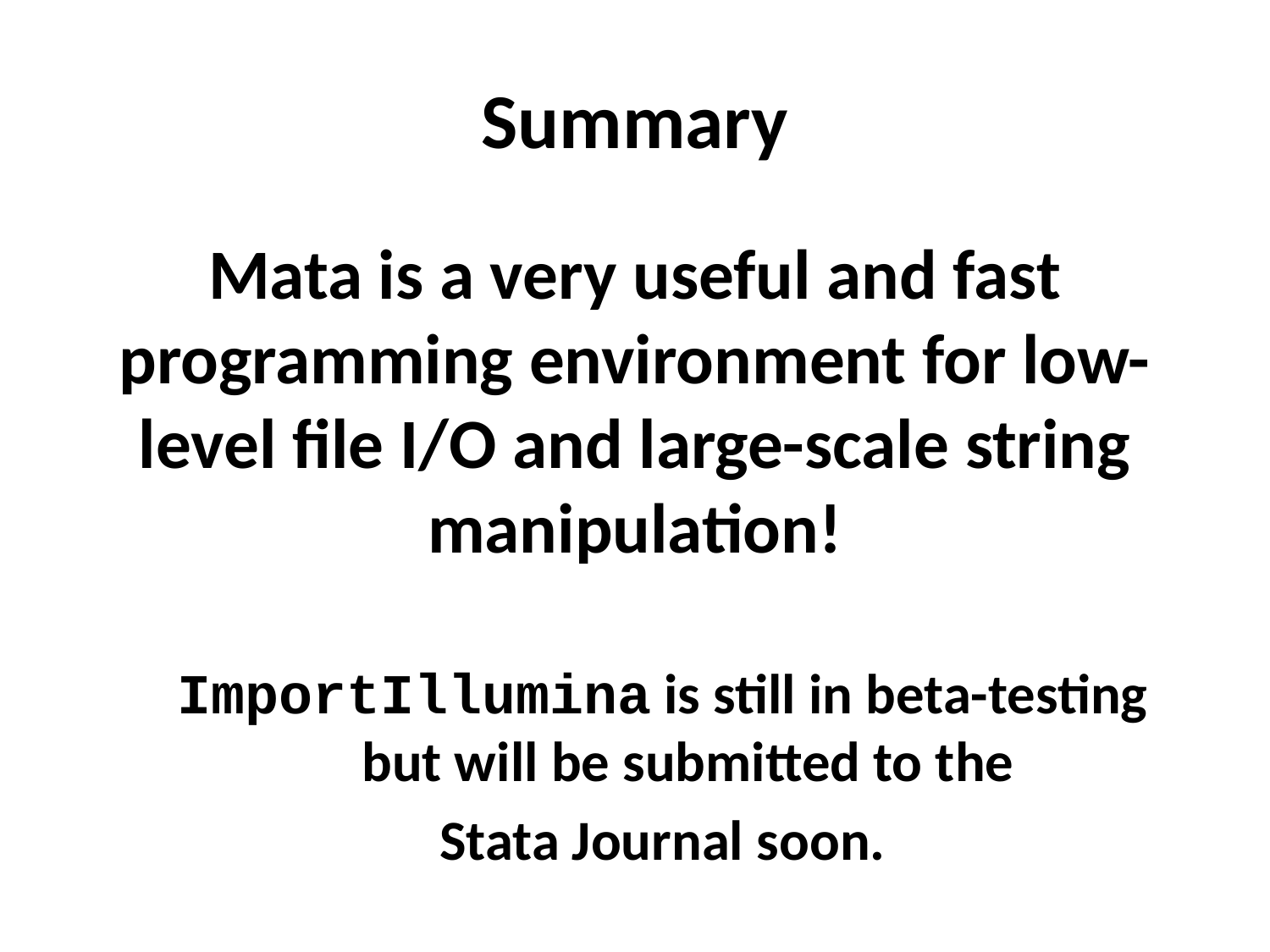

# Summary
Mata is a very useful and fast programming environment for low-level file I/O and large-scale string manipulation!

ImportIllumina is still in beta-testing but will be submitted to the
Stata Journal soon.